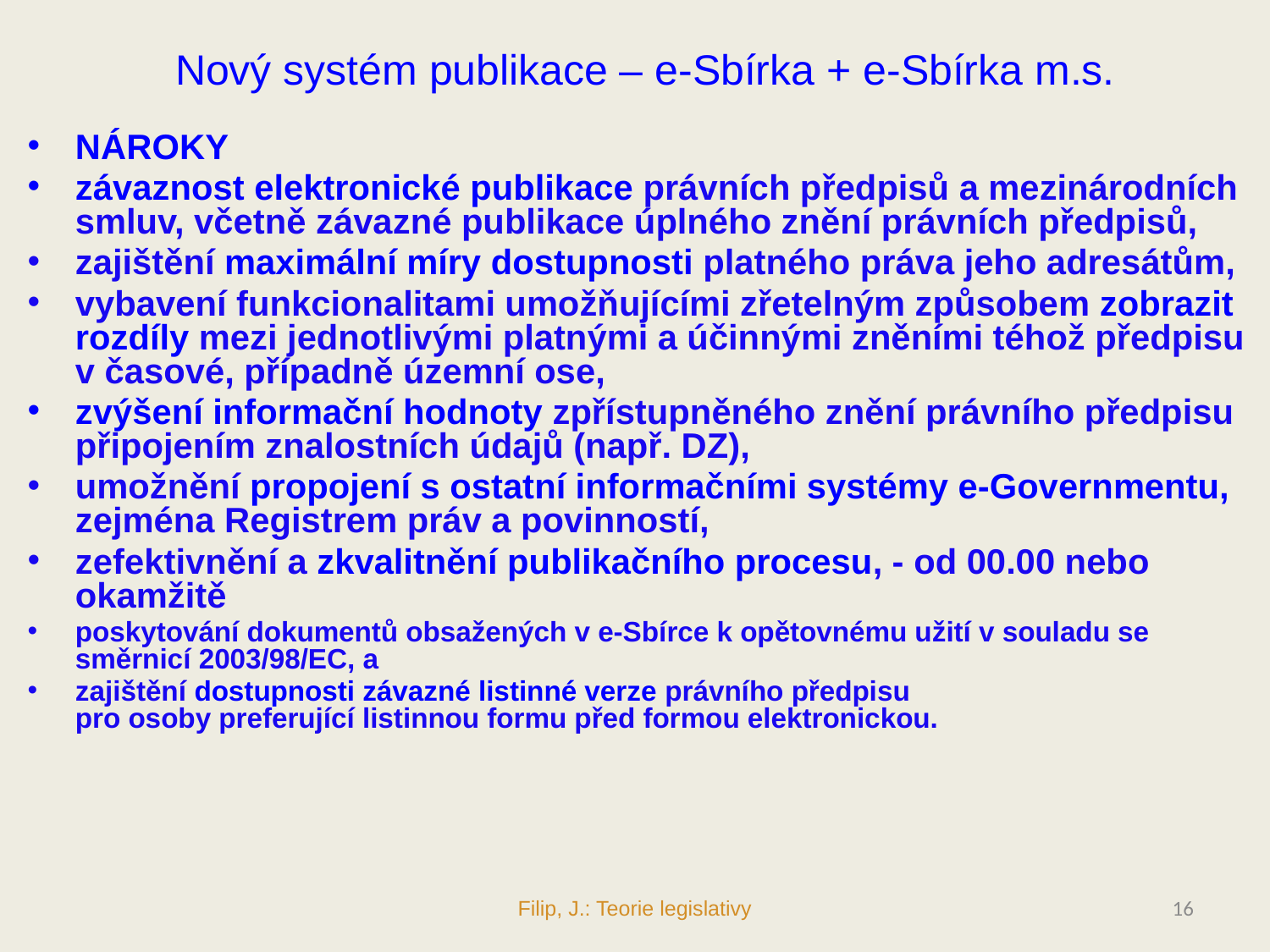

Nový systém publikace – e-Sbírka + e-Sbírka m.s.
NÁROKY
závaznost elektronické publikace právních předpisů a mezinárodních smluv, včetně závazné publikace úplného znění právních předpisů,
zajištění maximální míry dostupnosti platného práva jeho adresátům,
vybavení funkcionalitami umožňujícími zřetelným způsobem zobrazit rozdíly mezi jednotlivými platnými a účinnými zněními téhož předpisu v časové, případně územní ose,
zvýšení informační hodnoty zpřístupněného znění právního předpisu připojením znalostních údajů (např. DZ),
umožnění propojení s ostatní informačními systémy e-Governmentu, zejména Registrem práv a povinností,
zefektivnění a zkvalitnění publikačního procesu, - od 00.00 nebo okamžitě
poskytování dokumentů obsažených v e-Sbírce k opětovnému užití v souladu se směrnicí 2003/98/EC, a
zajištění dostupnosti závazné listinné verze právního předpisu
pro osoby preferující listinnou formu před formou elektronickou.
Filip, J.: Teorie legislativy
16